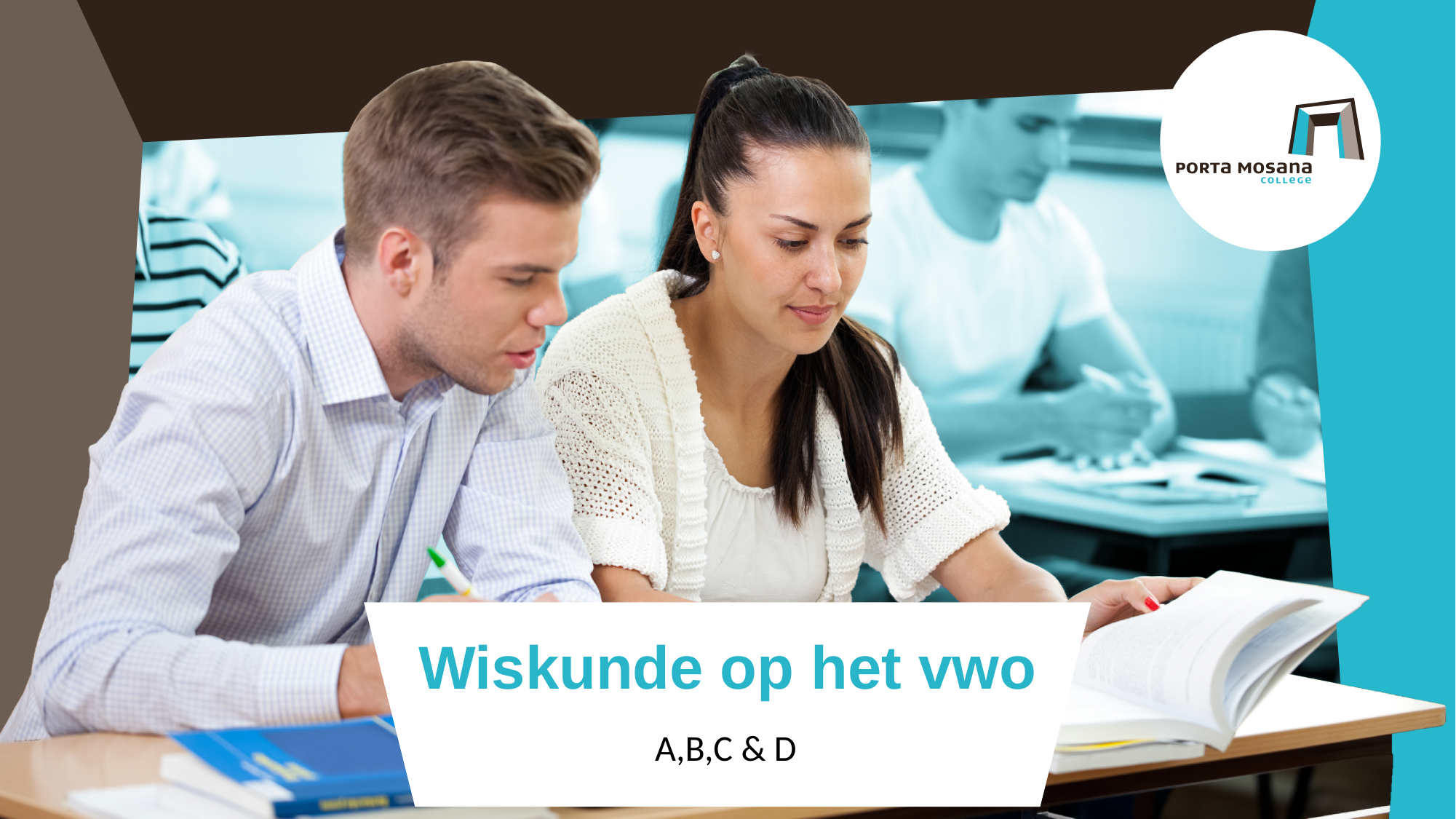

# Wiskunde op het vwo
A,B,C & D